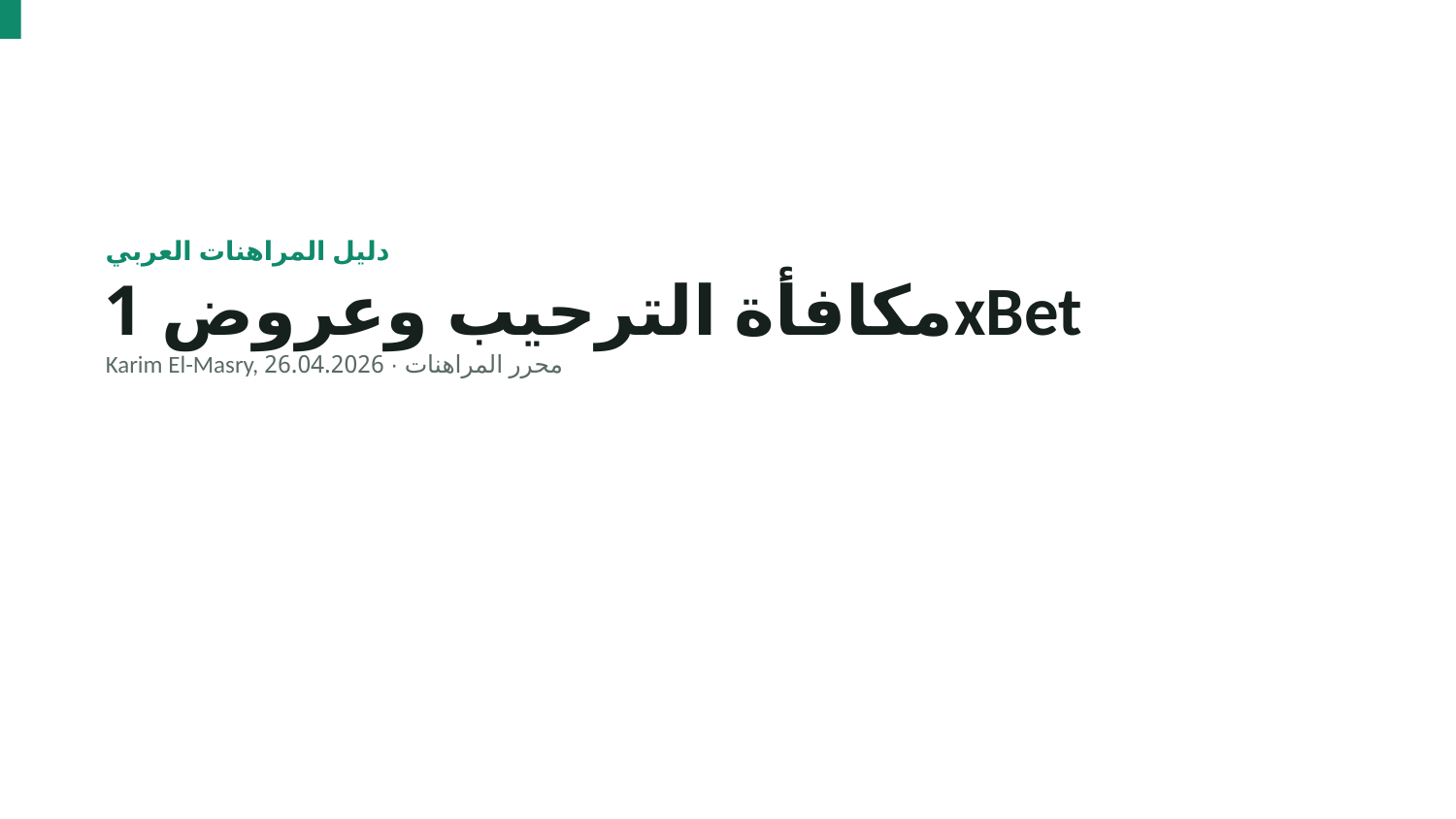

دليل المراهنات العربي
مكافأة الترحيب وعروض 1xBet
Karim El-Masry, محرر المراهنات · 26.04.2026